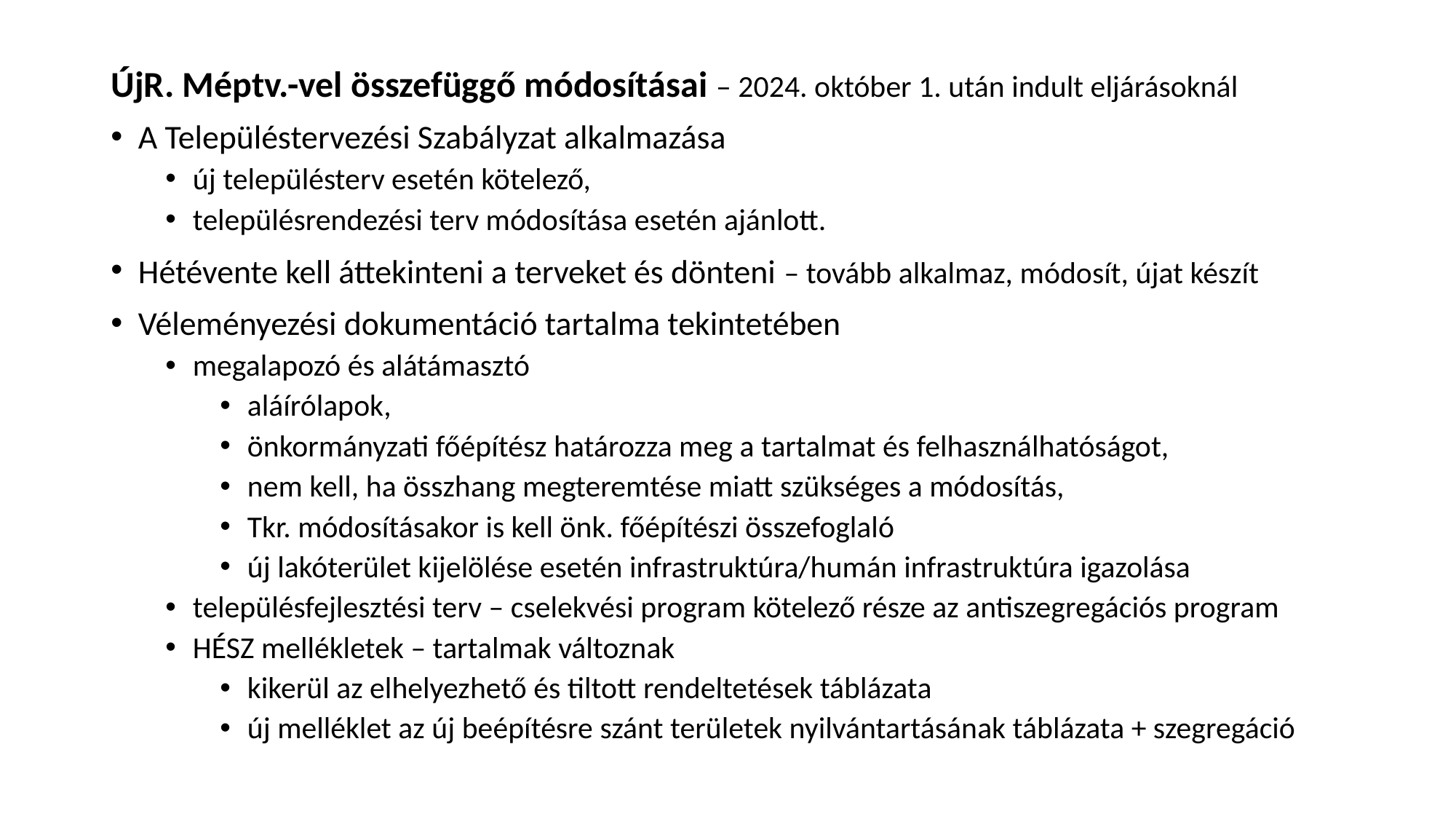

ÚjR. Méptv.-vel összefüggő módosításai – 2024. október 1. után indult eljárásoknál
A Településtervezési Szabályzat alkalmazása
új településterv esetén kötelező,
településrendezési terv módosítása esetén ajánlott.
Hétévente kell áttekinteni a terveket és dönteni – tovább alkalmaz, módosít, újat készít
Véleményezési dokumentáció tartalma tekintetében
megalapozó és alátámasztó
aláírólapok,
önkormányzati főépítész határozza meg a tartalmat és felhasználhatóságot,
nem kell, ha összhang megteremtése miatt szükséges a módosítás,
Tkr. módosításakor is kell önk. főépítészi összefoglaló
új lakóterület kijelölése esetén infrastruktúra/humán infrastruktúra igazolása
településfejlesztési terv – cselekvési program kötelező része az antiszegregációs program
HÉSZ mellékletek – tartalmak változnak
kikerül az elhelyezhető és tiltott rendeltetések táblázata
új melléklet az új beépítésre szánt területek nyilvántartásának táblázata + szegregáció